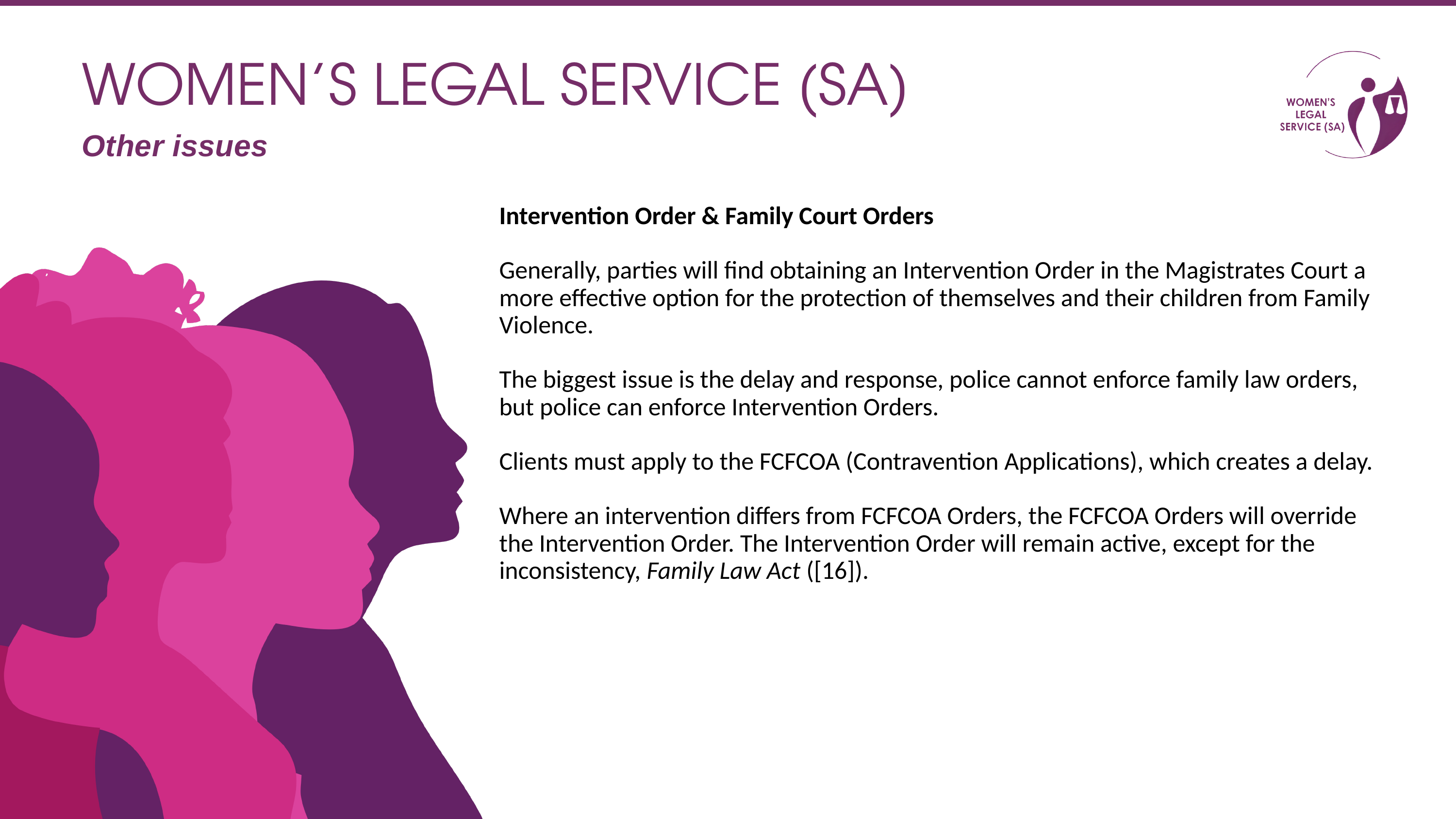

WOMEN’S LEGAL SERVICE (SA)
Other issues
Intervention Order & Family Court Orders

Generally, parties will find obtaining an Intervention Order in the Magistrates Court a more effective option for the protection of themselves and their children from Family Violence.

The biggest issue is the delay and response, police cannot enforce family law orders, but police can enforce Intervention Orders.

Clients must apply to the FCFCOA (Contravention Applications), which creates a delay.

Where an intervention differs from FCFCOA Orders, the FCFCOA Orders will override the Intervention Order. The Intervention Order will remain active, except for the inconsistency, Family Law Act ([16]).